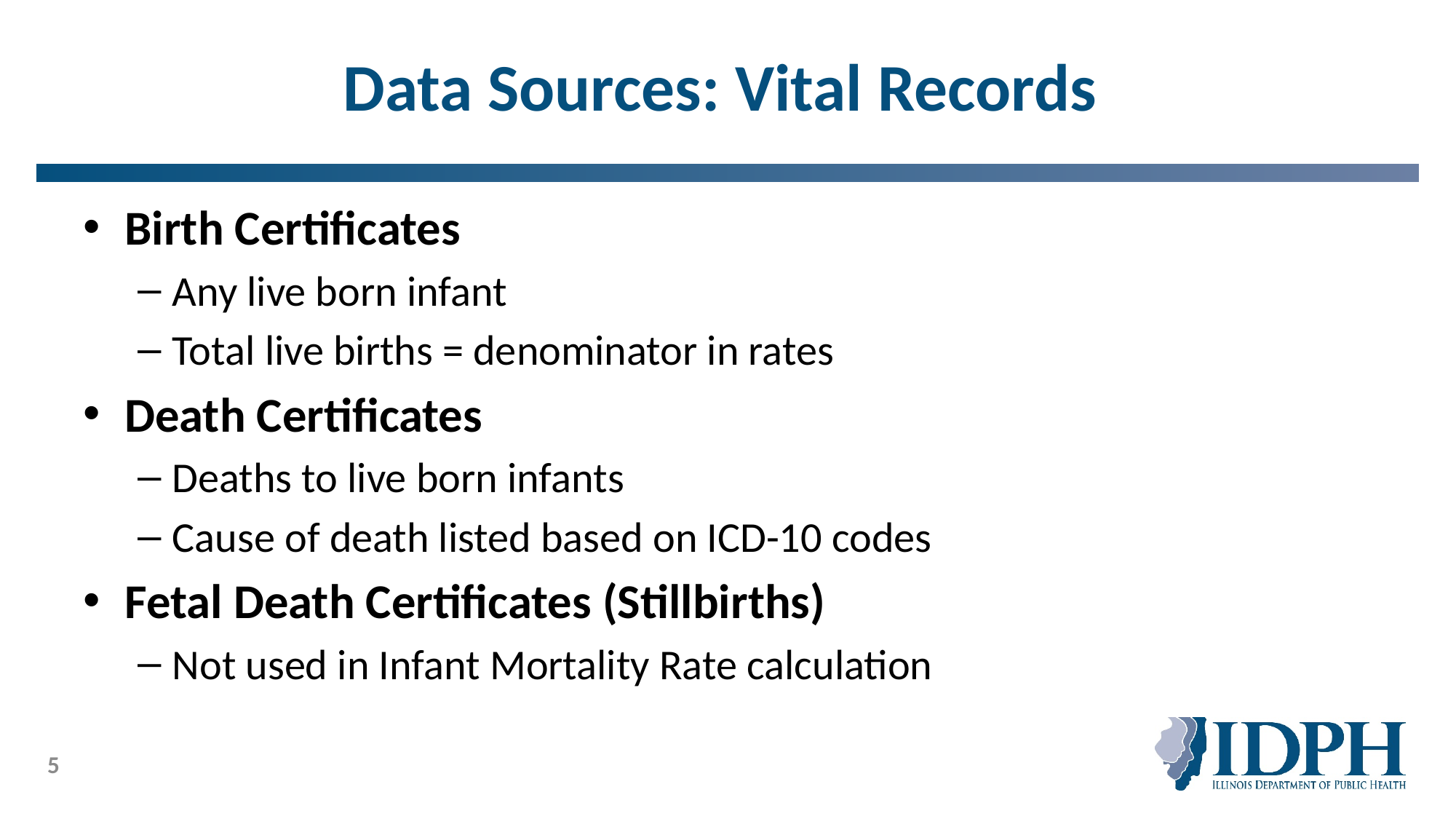

# Data Sources: Vital Records
Birth Certificates
Any live born infant
Total live births = denominator in rates
Death Certificates
Deaths to live born infants
Cause of death listed based on ICD-10 codes
Fetal Death Certificates (Stillbirths)
Not used in Infant Mortality Rate calculation
5